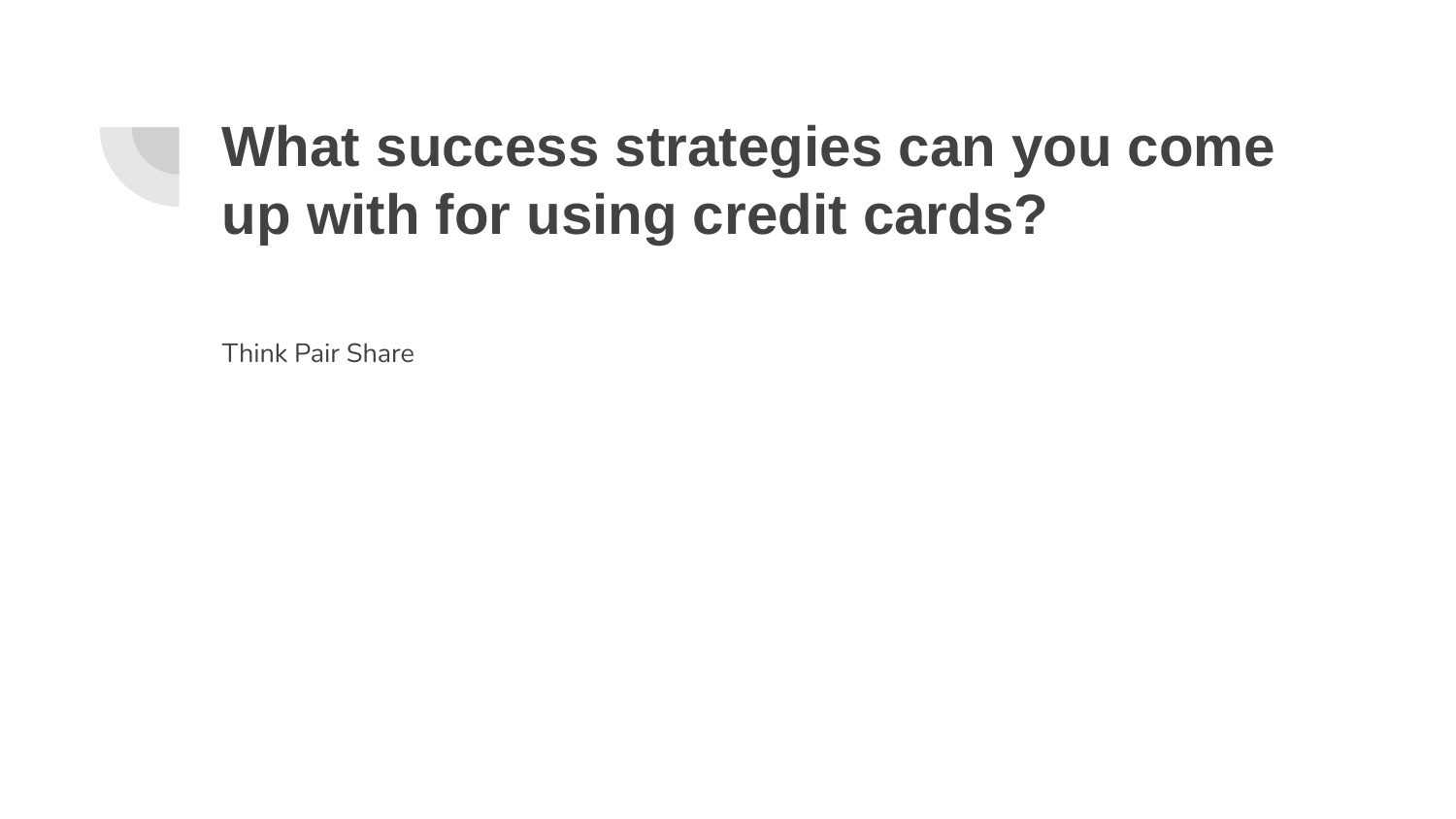

# What success strategies can you come up with for using credit cards?
Think Pair Share